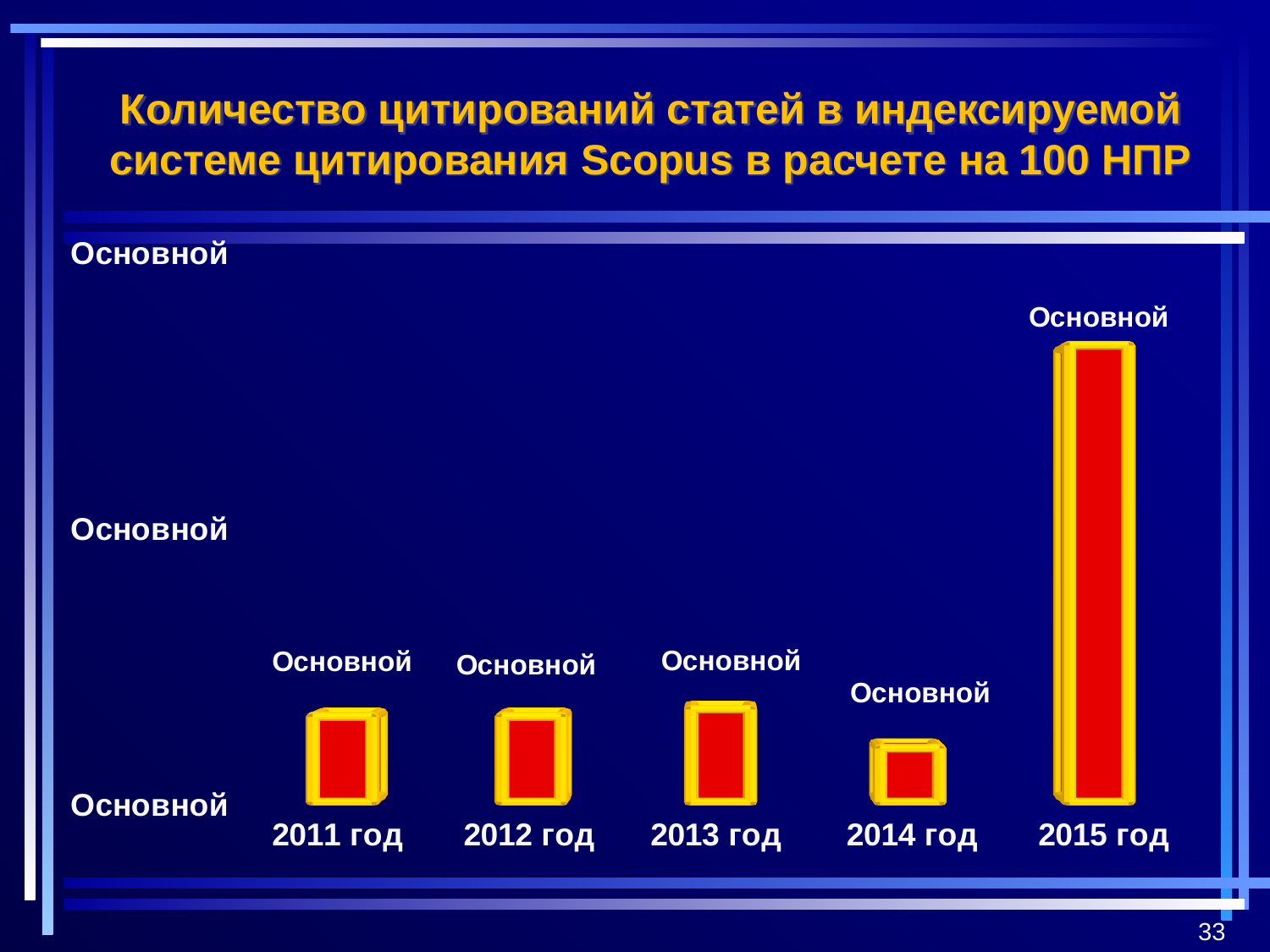

Количество цитирований статей в индексируемой системе цитирования Scopus в расчете на 100 НПР

[unsupported chart]

33